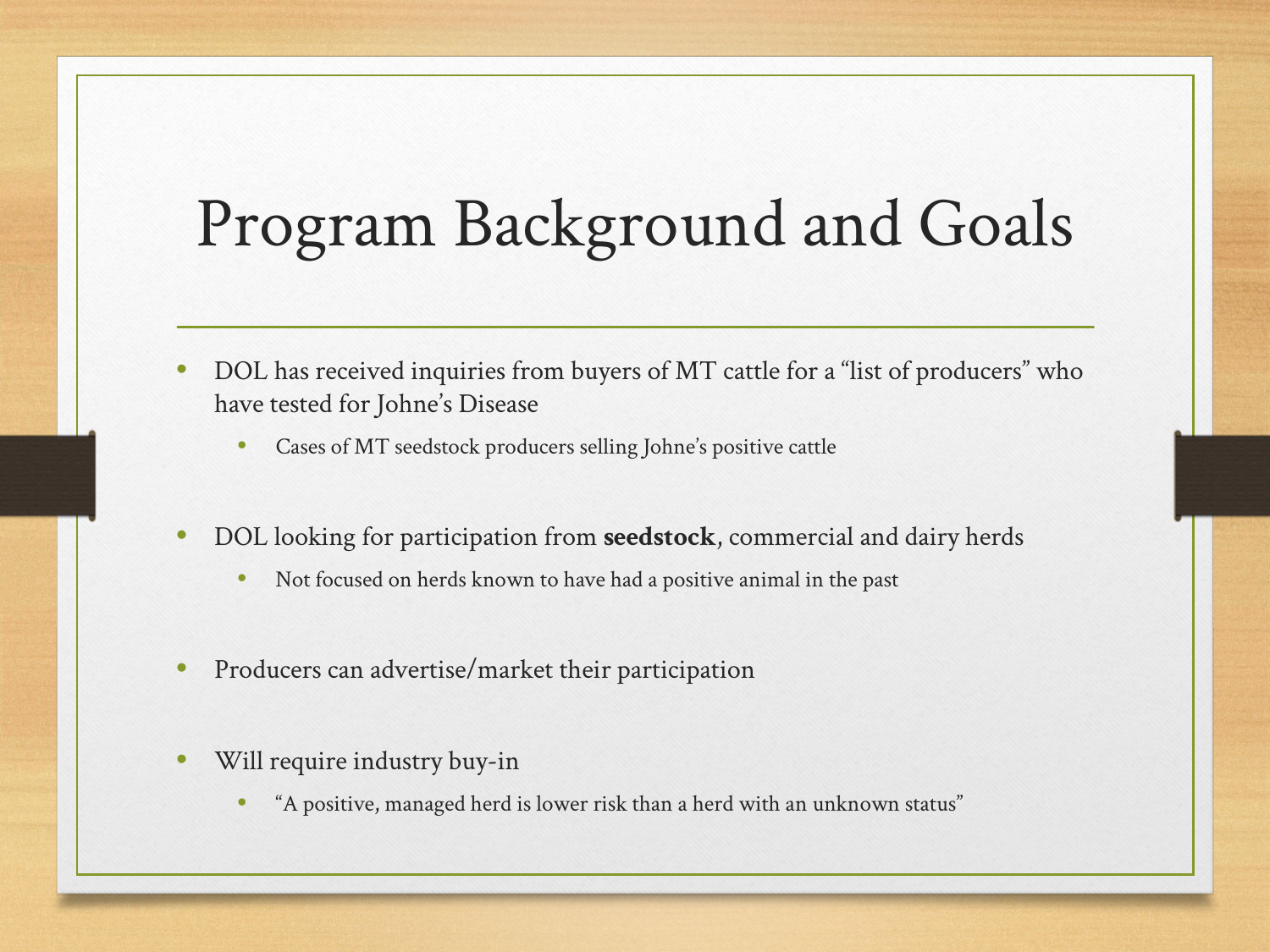

# Program Background and Goals
DOL has received inquiries from buyers of MT cattle for a “list of producers” who have tested for Johne’s Disease
Cases of MT seedstock producers selling Johne’s positive cattle

DOL looking for participation from seedstock, commercial and dairy herds
Not focused on herds known to have had a positive animal in the past

Producers can advertise/market their participation

Will require industry buy-in
“A positive, managed herd is lower risk than a herd with an unknown status”